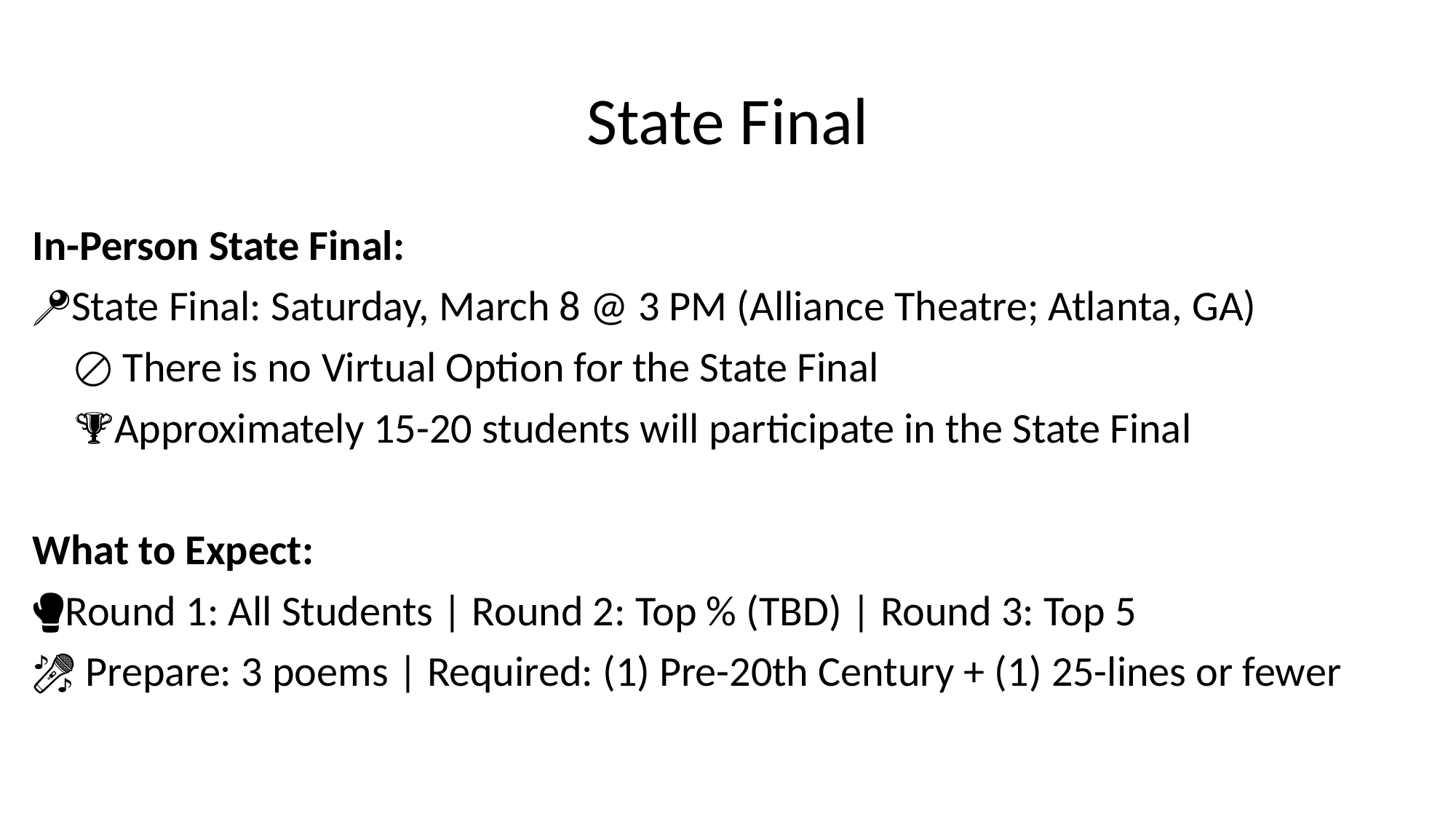

# State Final
In-Person State Final:
📍State Final: Saturday, March 8 @ 3 PM (Alliance Theatre; Atlanta, GA)
 🚫 There is no Virtual Option for the State Final
 🏆Approximately 15-20 students will participate in the State Final

What to Expect:
🥊Round 1: All Students | Round 2: Top % (TBD) | Round 3: Top 5
🎤 Prepare: 3 poems | Required: (1) Pre-20th Century + (1) 25-lines or fewer